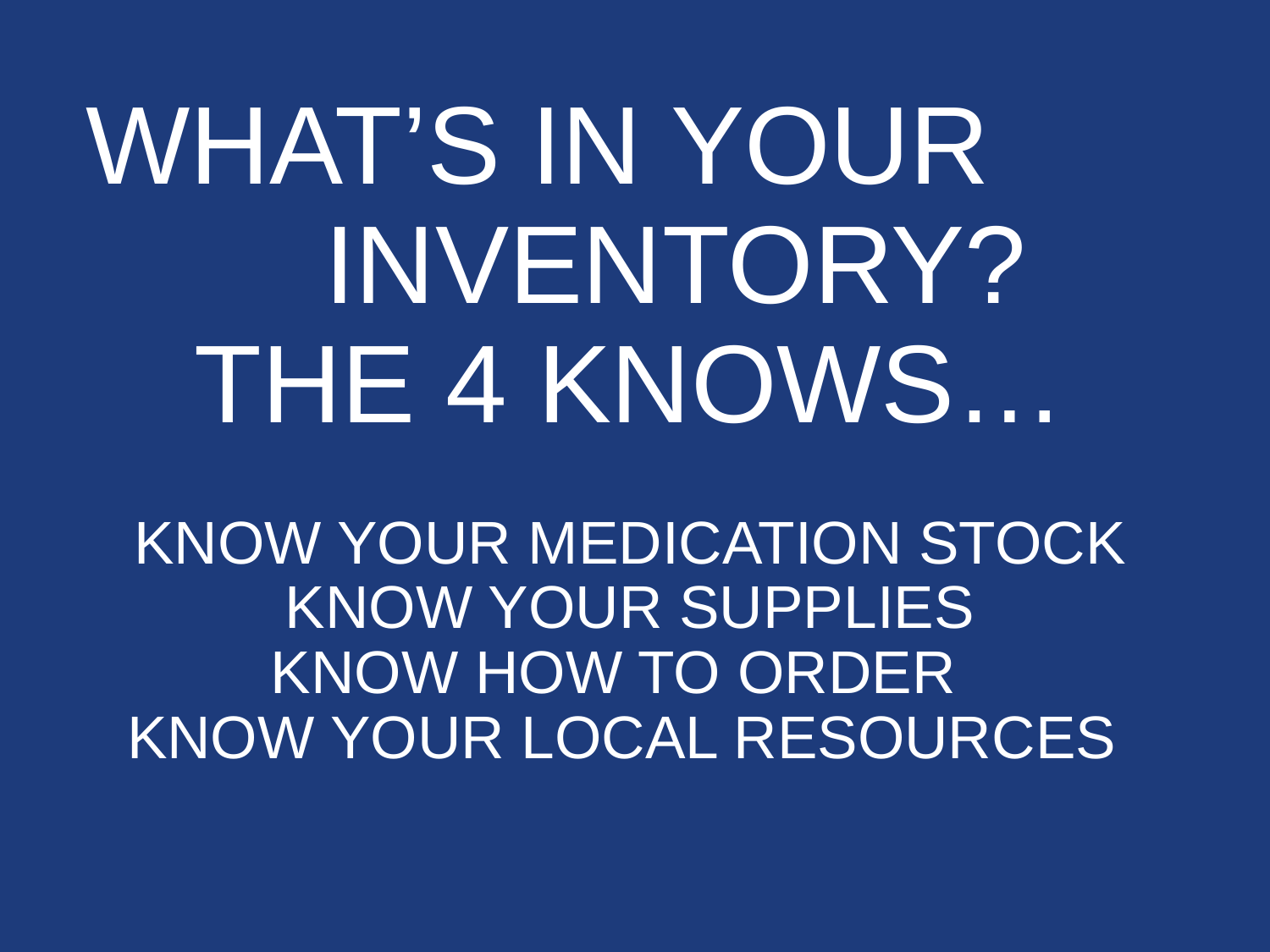

# What’s in your          Inventory? The 4 Knows… Know your medication stock Know your Supplies Know how to order Know Your local Resources